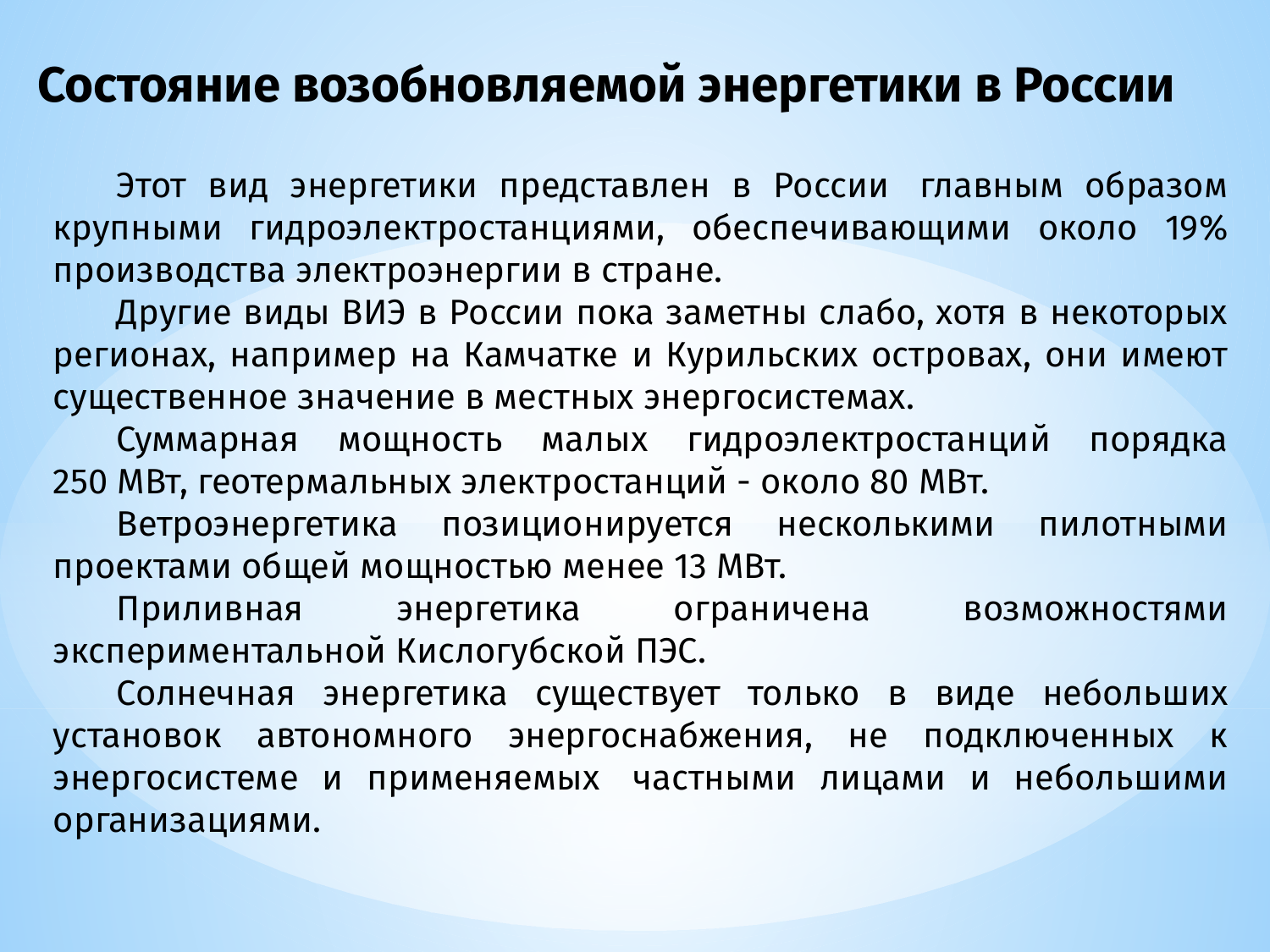

Состояние возобновляемой энергетики в России
Этот вид энергетики представлен в России  главным образом крупными гидроэлектростанциями, обеспечивающими около 19% производства электроэнергии в стране.
Другие виды ВИЭ в России пока заметны слабо, хотя в некоторых регионах, например на Камчатке и Курильских островах, они имеют существенное значение в местных энергосистемах.
Суммарная мощность малых гидроэлектростанций порядка 250 МВт, геотермальных электростанций - около 80 МВт.
Ветроэнергетика позиционируется несколькими пилотными проектами общей мощностью менее 13 МВт.
Приливная энергетика ограничена возможностями экспериментальной Кислогубской ПЭС.
Солнечная энергетика существует только в виде небольших установок автономного энергоснабжения, не подключенных к энергосистеме и применяемых  частными лицами и небольшими организациями.